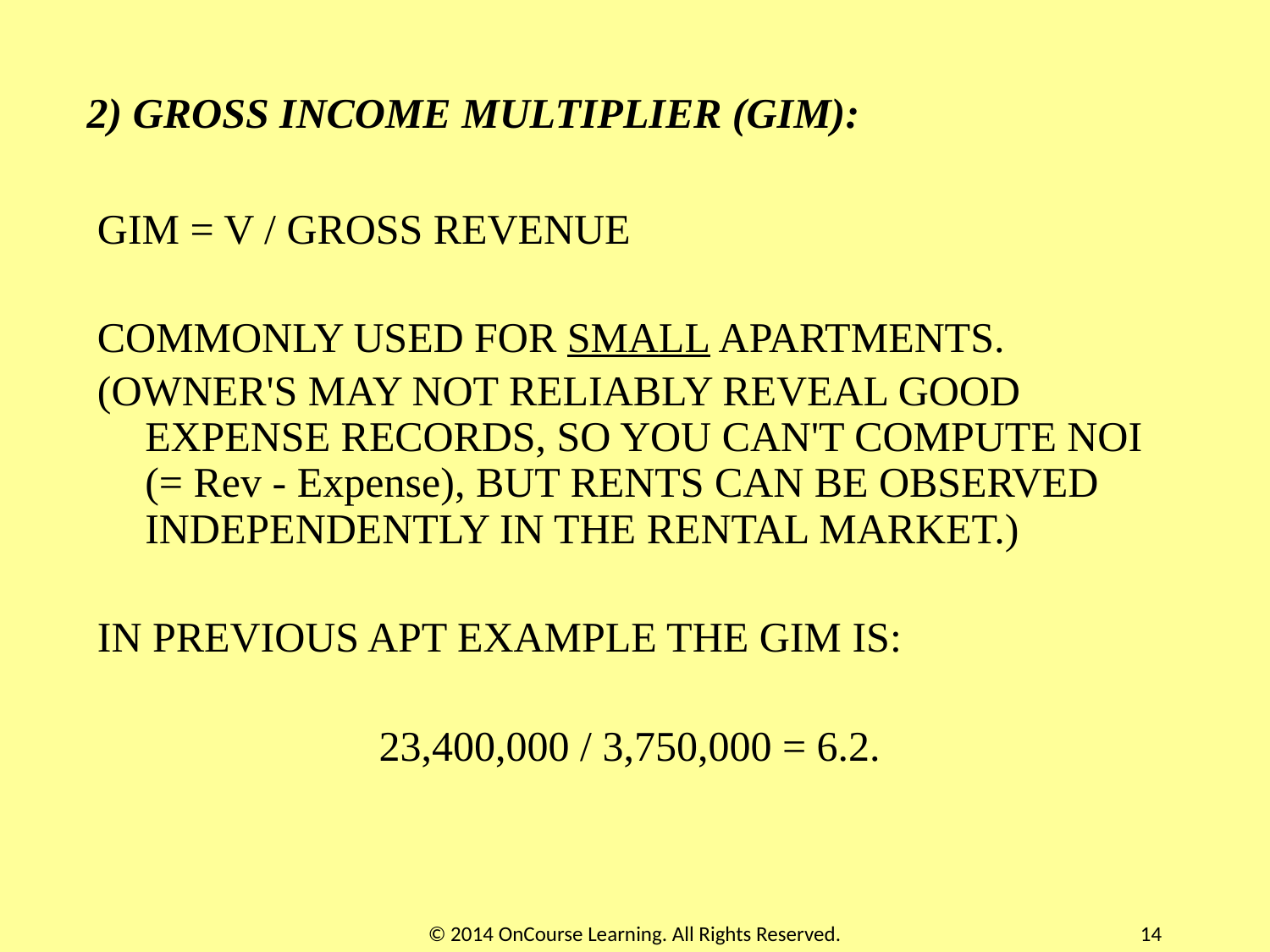

# 2) GROSS INCOME MULTIPLIER (GIM):
GIM = V / GROSS REVENUE

COMMONLY USED FOR SMALL APARTMENTS.
(OWNER'S MAY NOT RELIABLY REVEAL GOOD EXPENSE RECORDS, SO YOU CAN'T COMPUTE NOI (= Rev - Expense), BUT RENTS CAN BE OBSERVED INDEPENDENTLY IN THE RENTAL MARKET.)

IN PREVIOUS APT EXAMPLE THE GIM IS:

23,400,000 / 3,750,000 = 6.2.
© 2014 OnCourse Learning. All Rights Reserved.
14